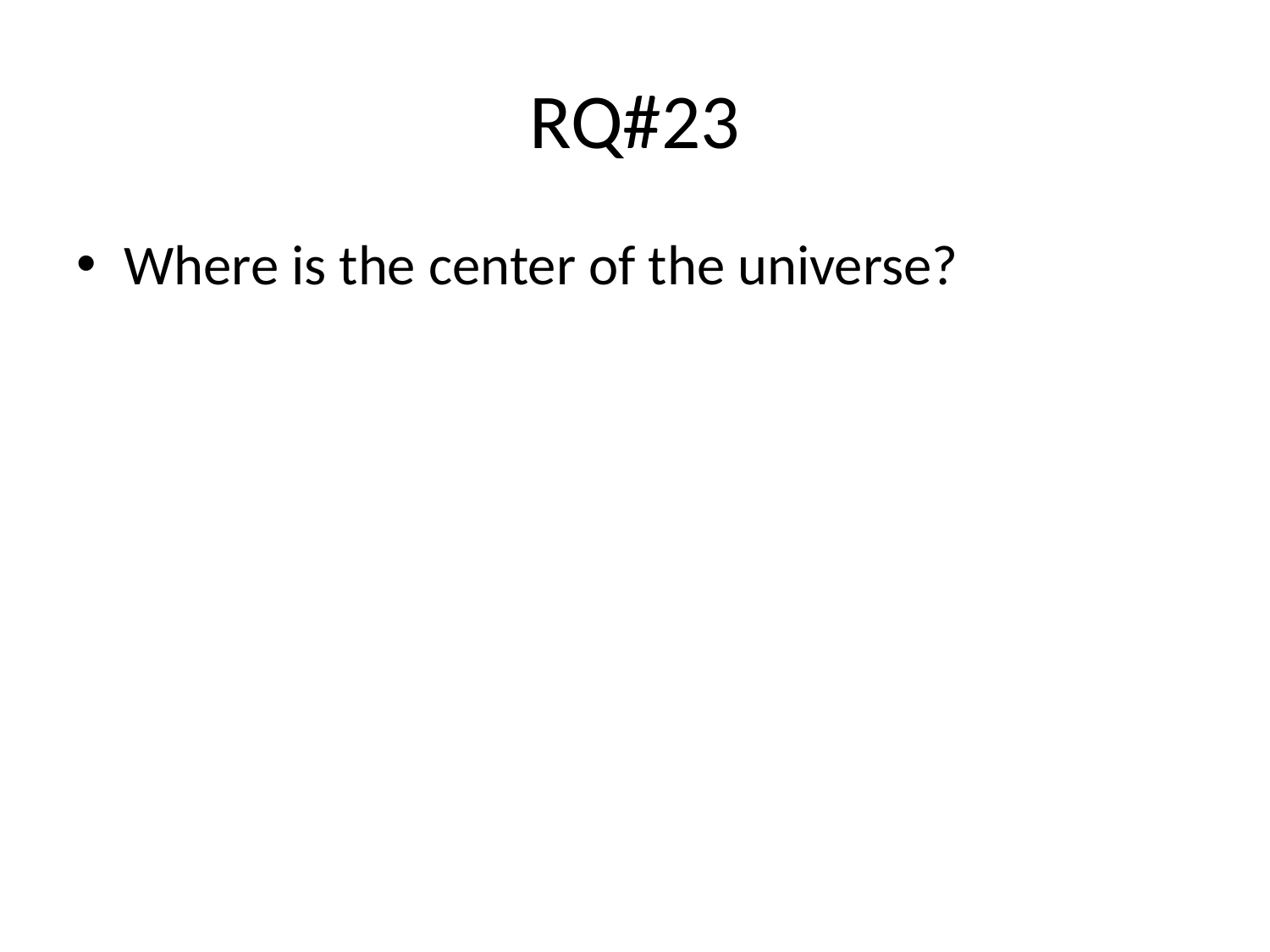

# RQ#23
Where is the center of the universe?